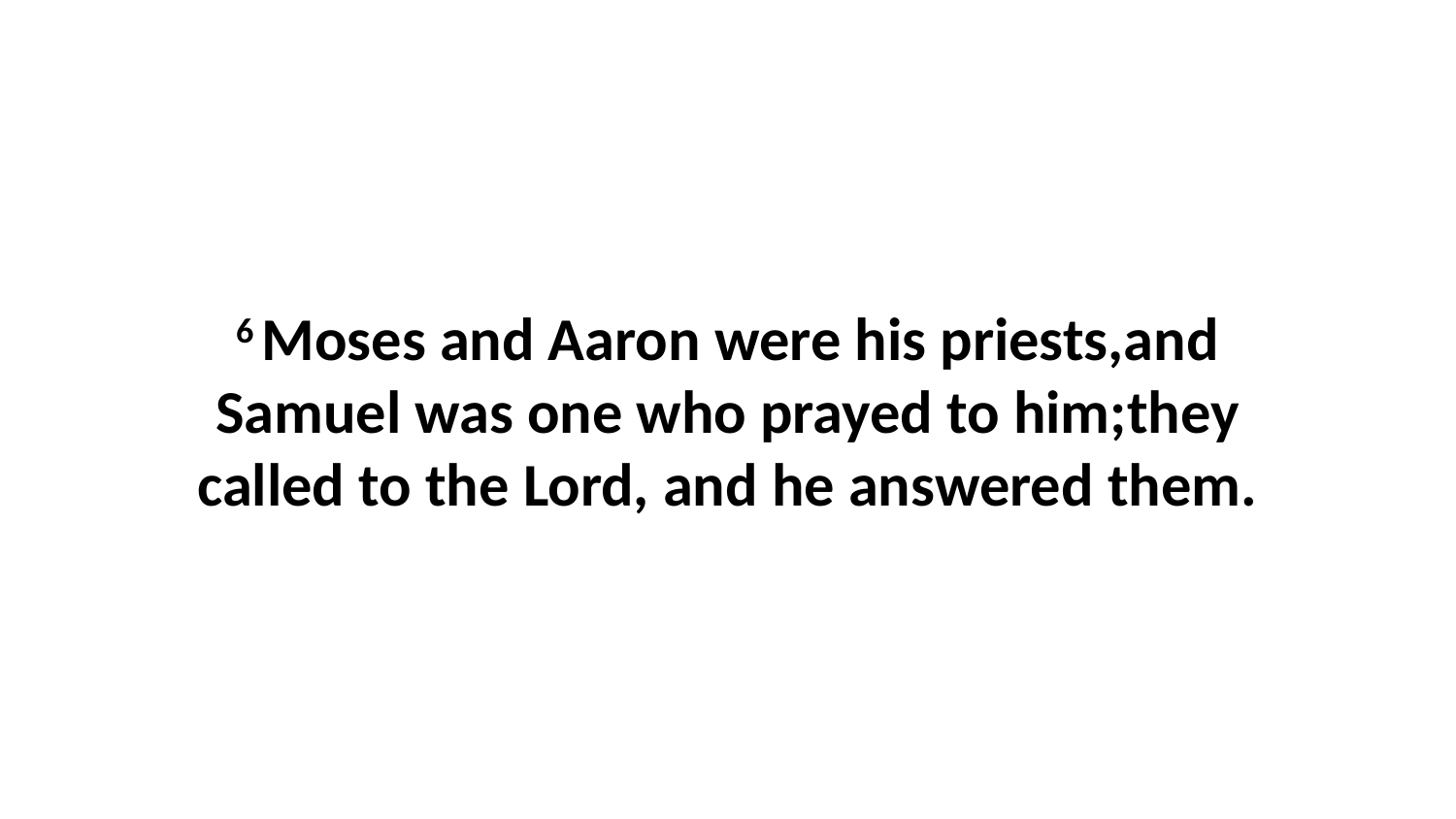

6 Moses and Aaron were his priests,and Samuel was one who prayed to him;they called to the Lord, and he answered them.